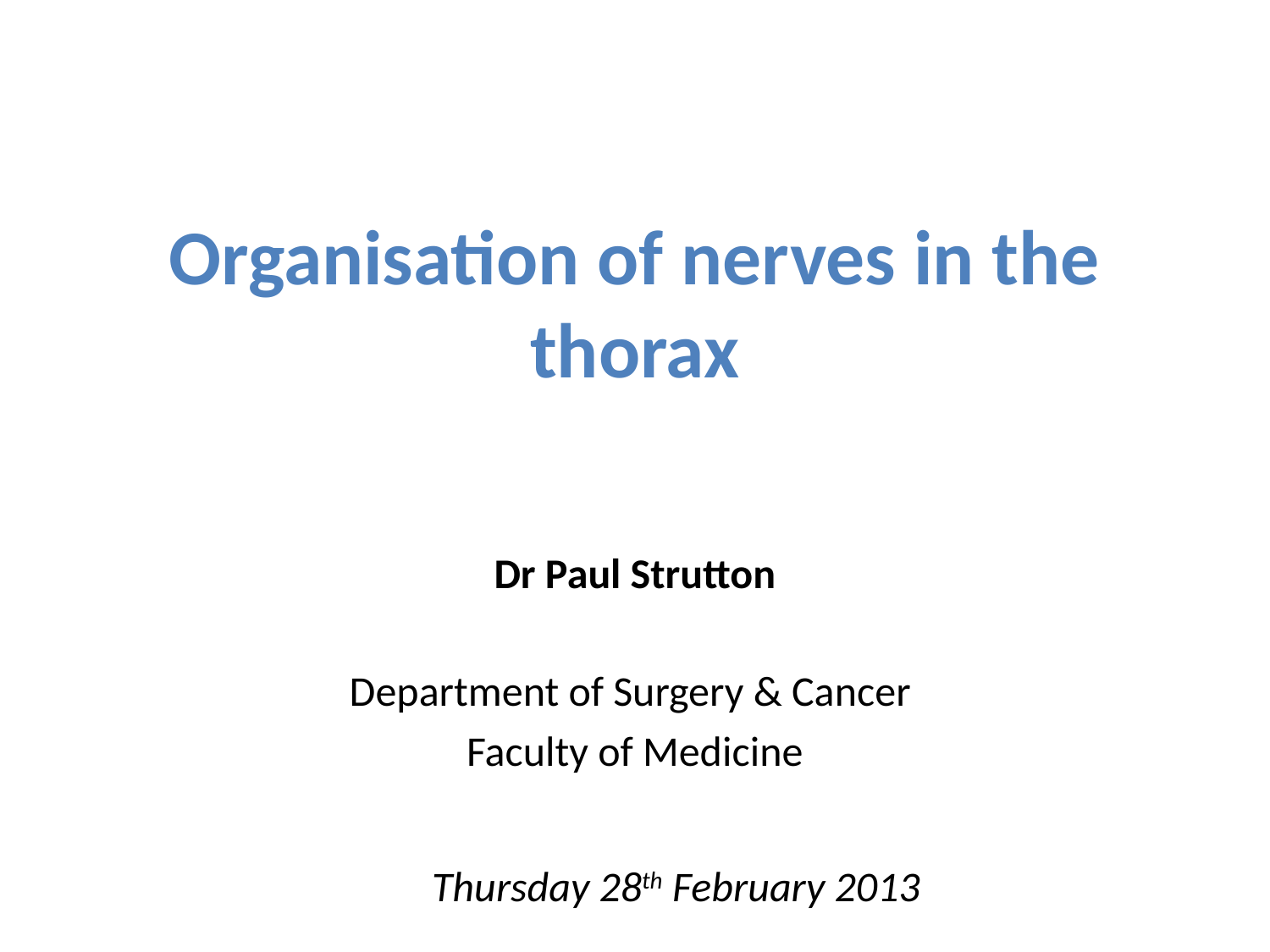

# Organisation of nerves in the thorax
Dr Paul Strutton

Department of Surgery & Cancer
Faculty of Medicine

Thursday 28th February 2013